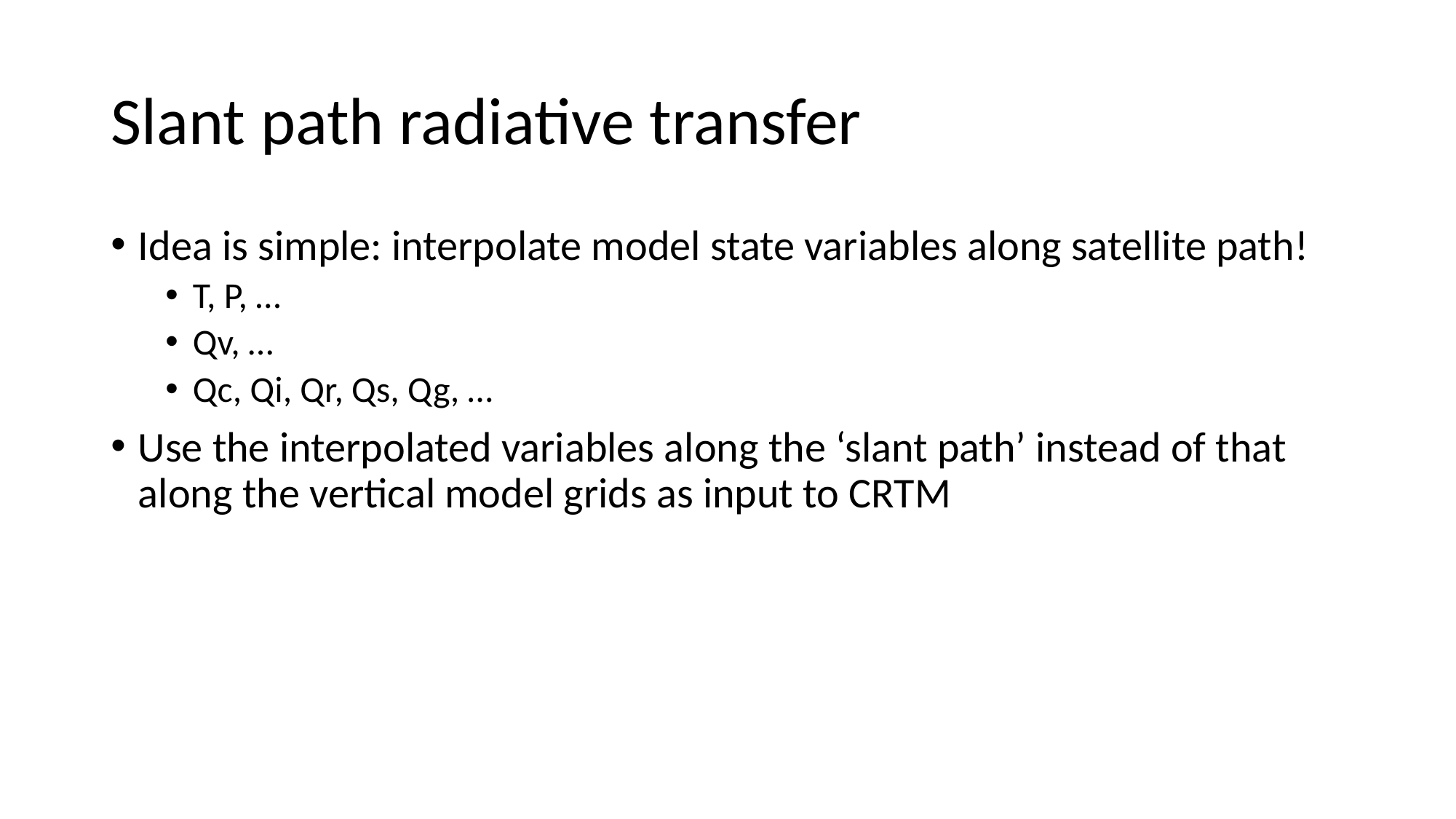

# Slant path radiative transfer
Idea is simple: interpolate model state variables along satellite path!
T, P, …
Qv, …
Qc, Qi, Qr, Qs, Qg, …
Use the interpolated variables along the ‘slant path’ instead of that along the vertical model grids as input to CRTM